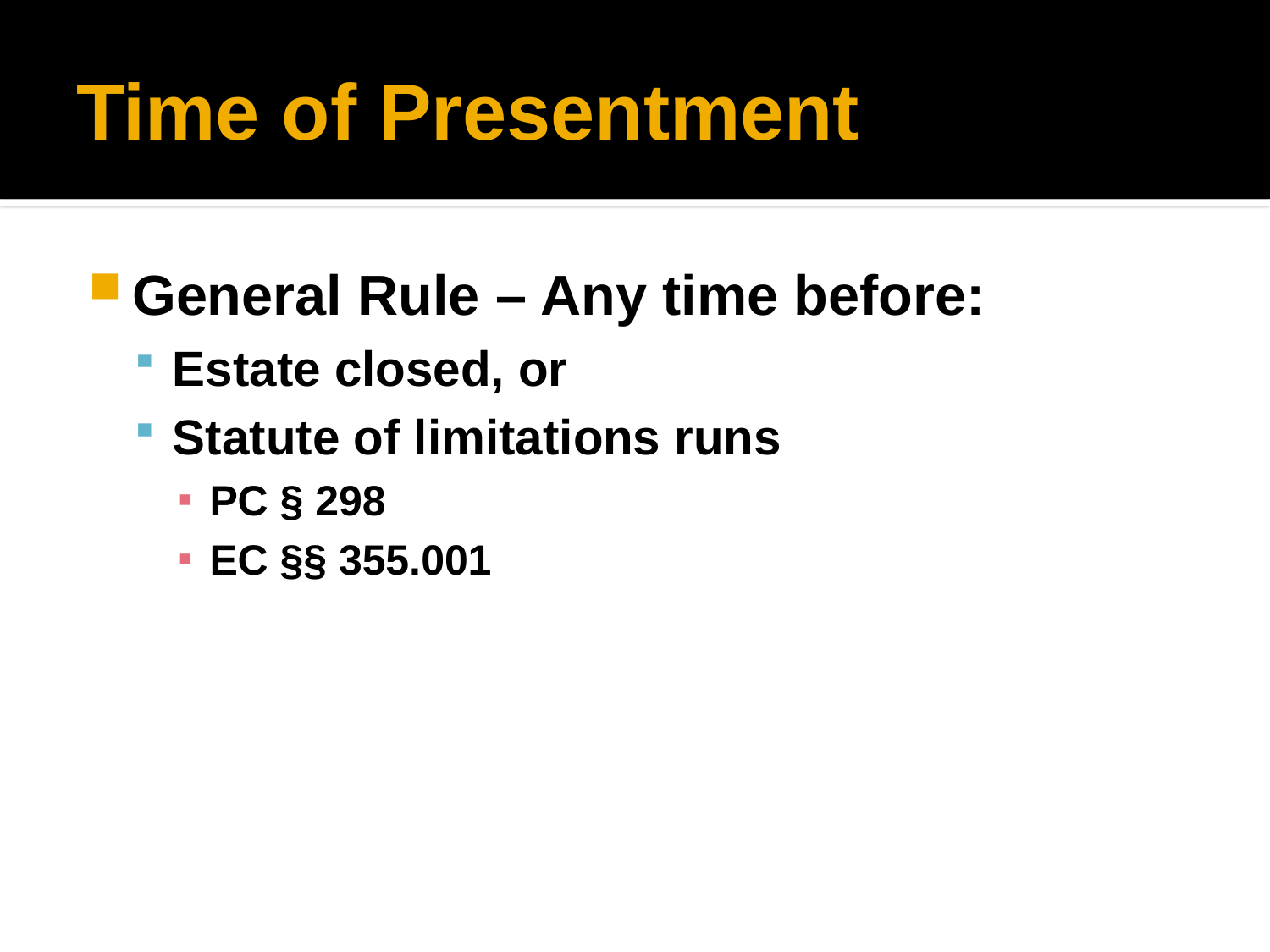

# Time of Presentment
General Rule – Any time before:
Estate closed, or
Statute of limitations runs
PC § 298
EC §§ 355.001